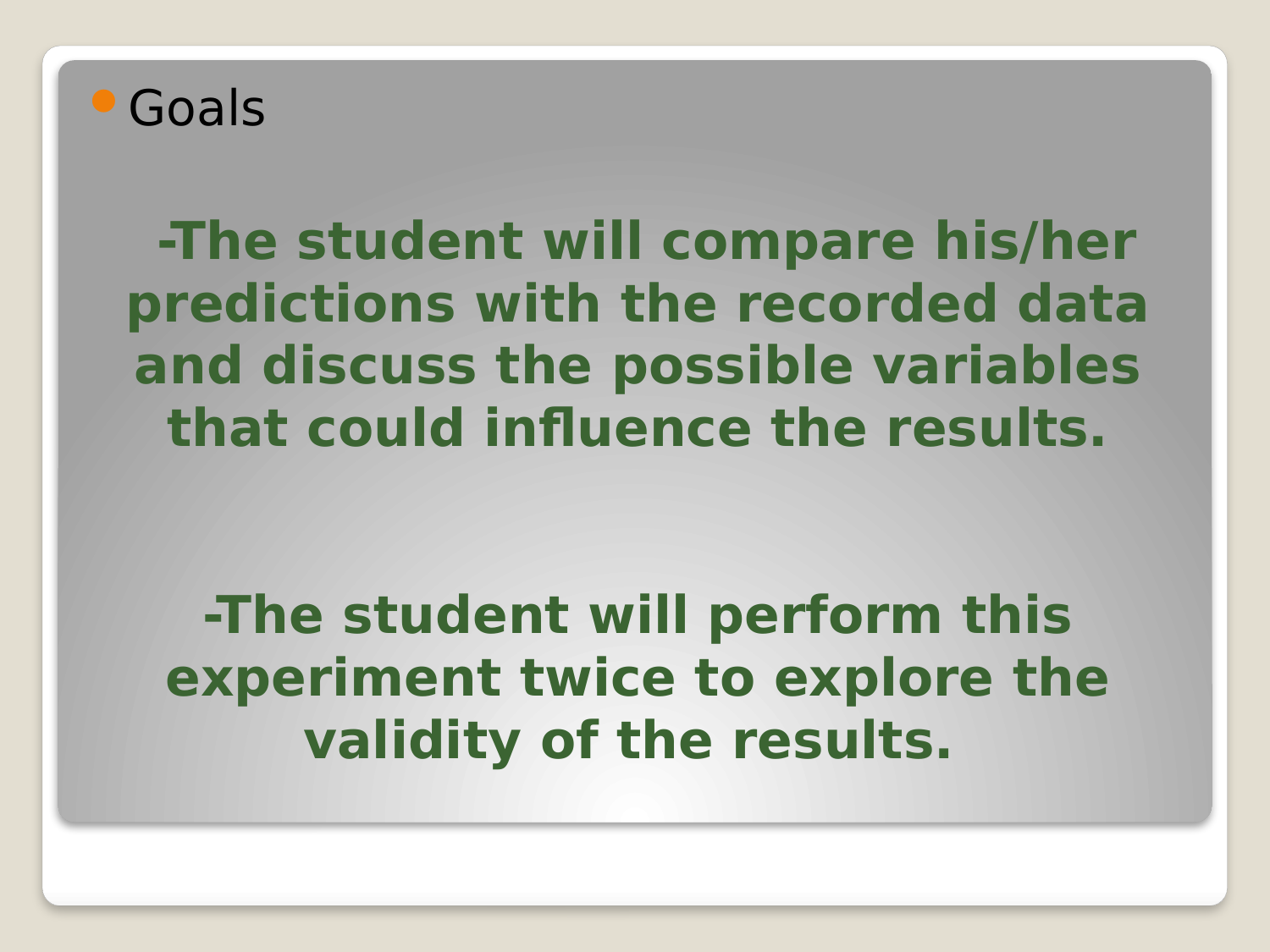

Goals
# -The student will compare his/her predictions with the recorded data and discuss the possible variables that could influence the results. -The student will perform this experiment twice to explore the validity of the results.